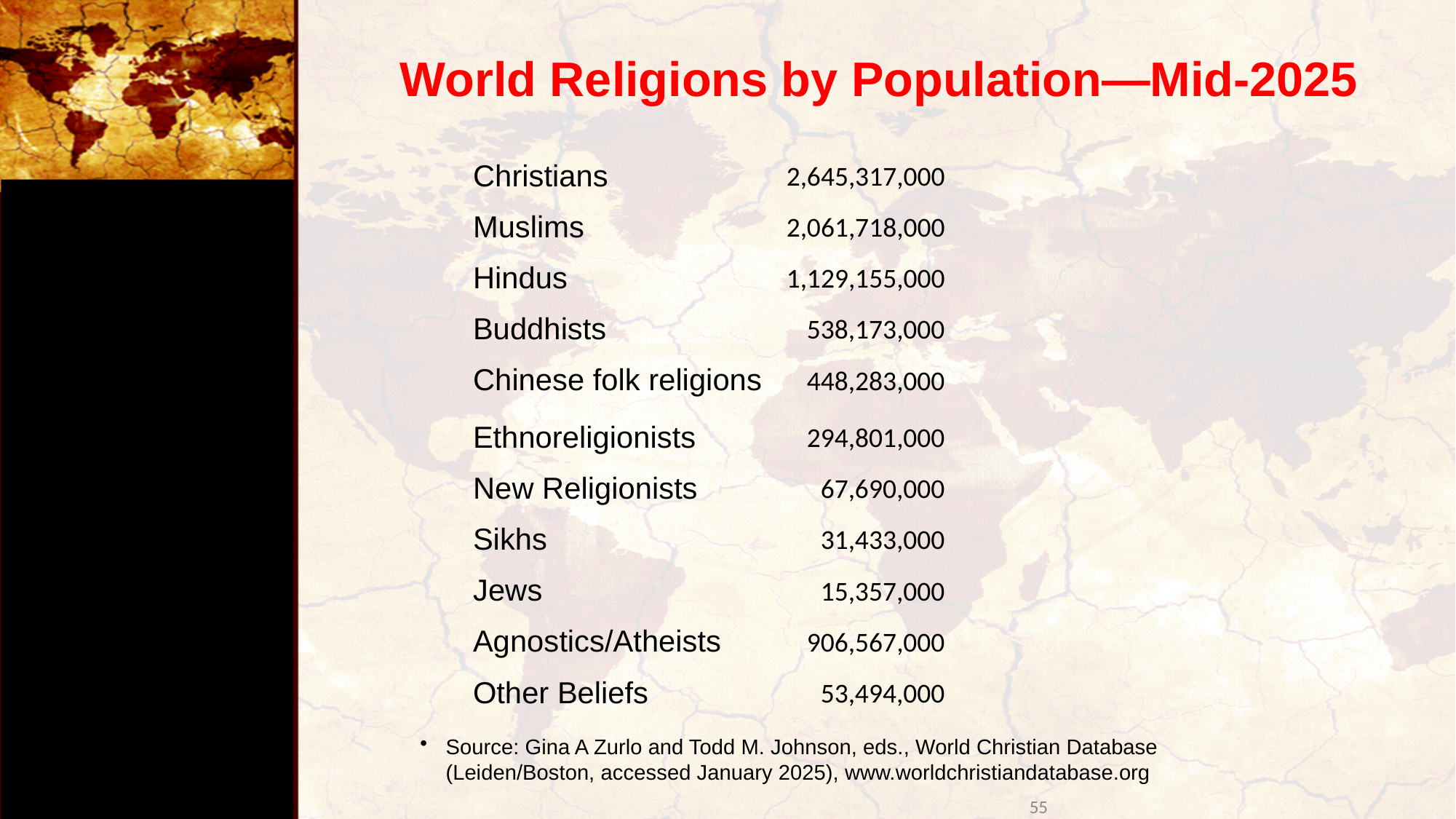

# World Religions by Population—Mid-2025
| Christians | 2,645,317,000 |
| --- | --- |
| Muslims | 2,061,718,000 |
| Hindus | 1,129,155,000 |
| Buddhists | 538,173,000 |
| Chinese folk religions | 448,283,000 |
| Ethnoreligionists | 294,801,000 |
| New Religionists | 67,690,000 |
| Sikhs | 31,433,000 |
| Jews | 15,357,000 |
| Agnostics/Atheists | 906,567,000 |
| Other Beliefs | 53,494,000 |
Source: Gina A Zurlo and Todd M. Johnson, eds., World Christian Database (Leiden/Boston, accessed January 2025), www.worldchristiandatabase.org
55